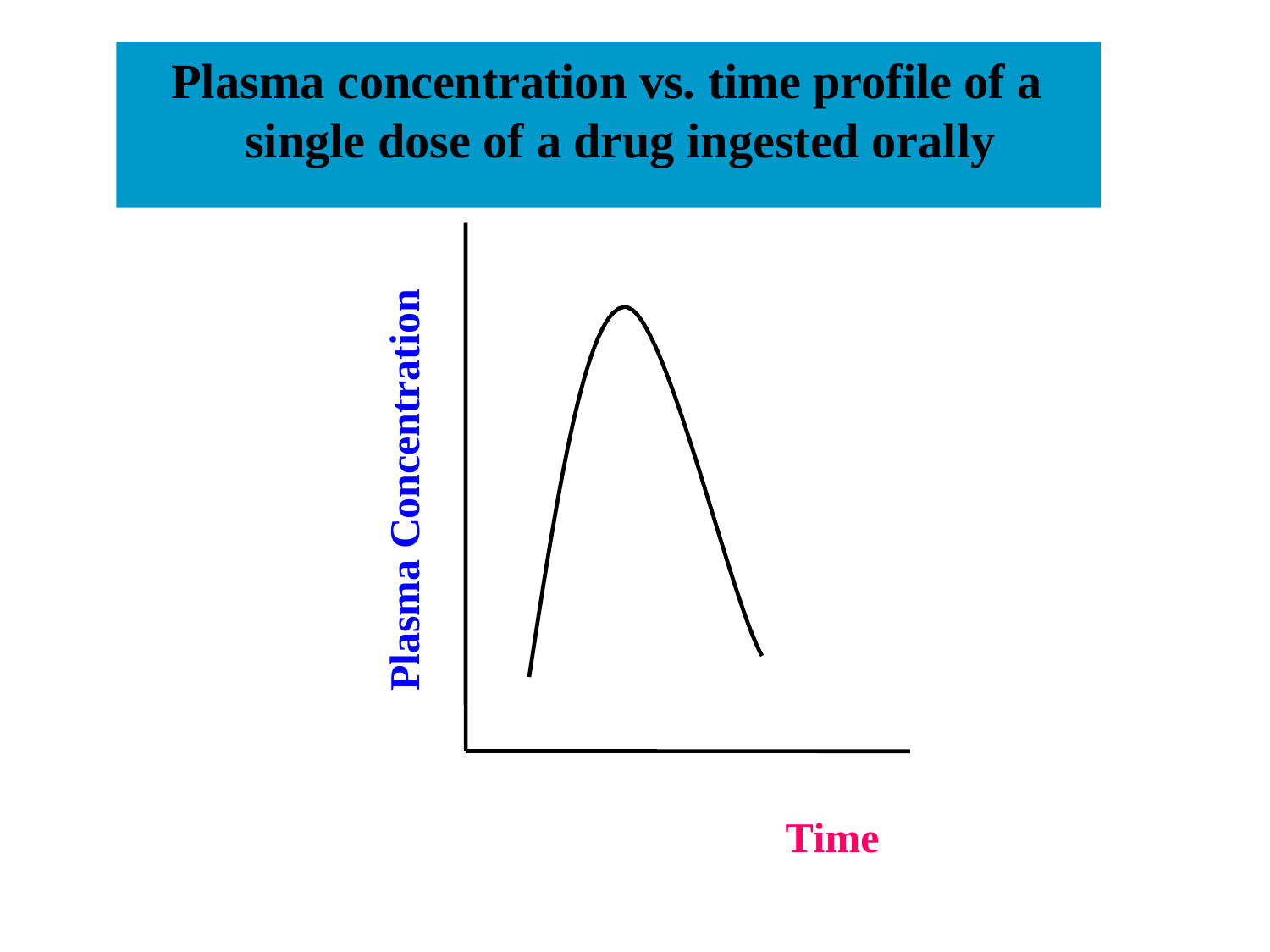

# Plasma concentration vs. time profile of a  single dose of a drug ingested orally

Plasma Concentration
Time